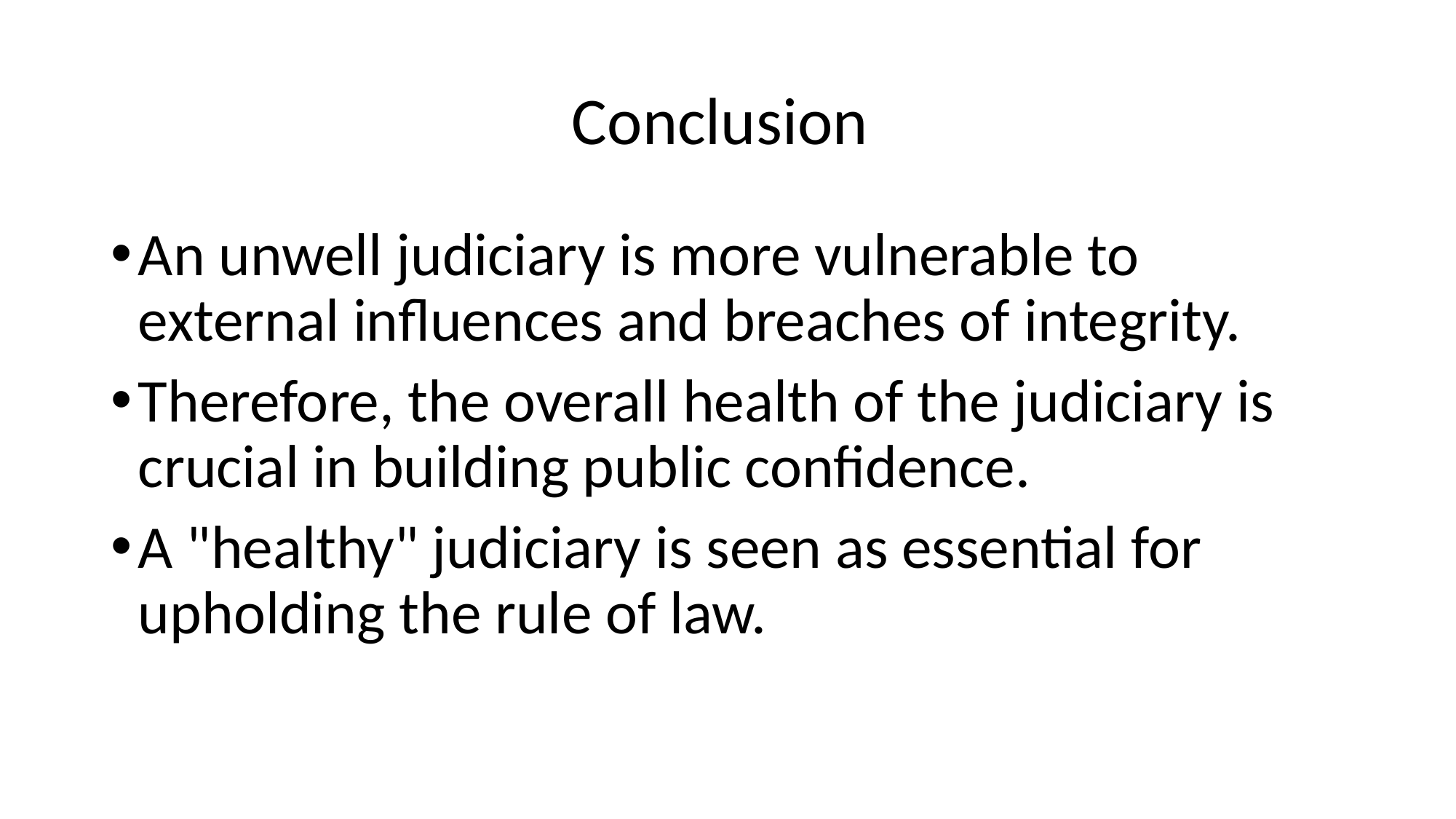

# Conclusion
An unwell judiciary is more vulnerable to external influences and breaches of integrity.
Therefore, the overall health of the judiciary is crucial in building public confidence.
A "healthy" judiciary is seen as essential for upholding the rule of law.